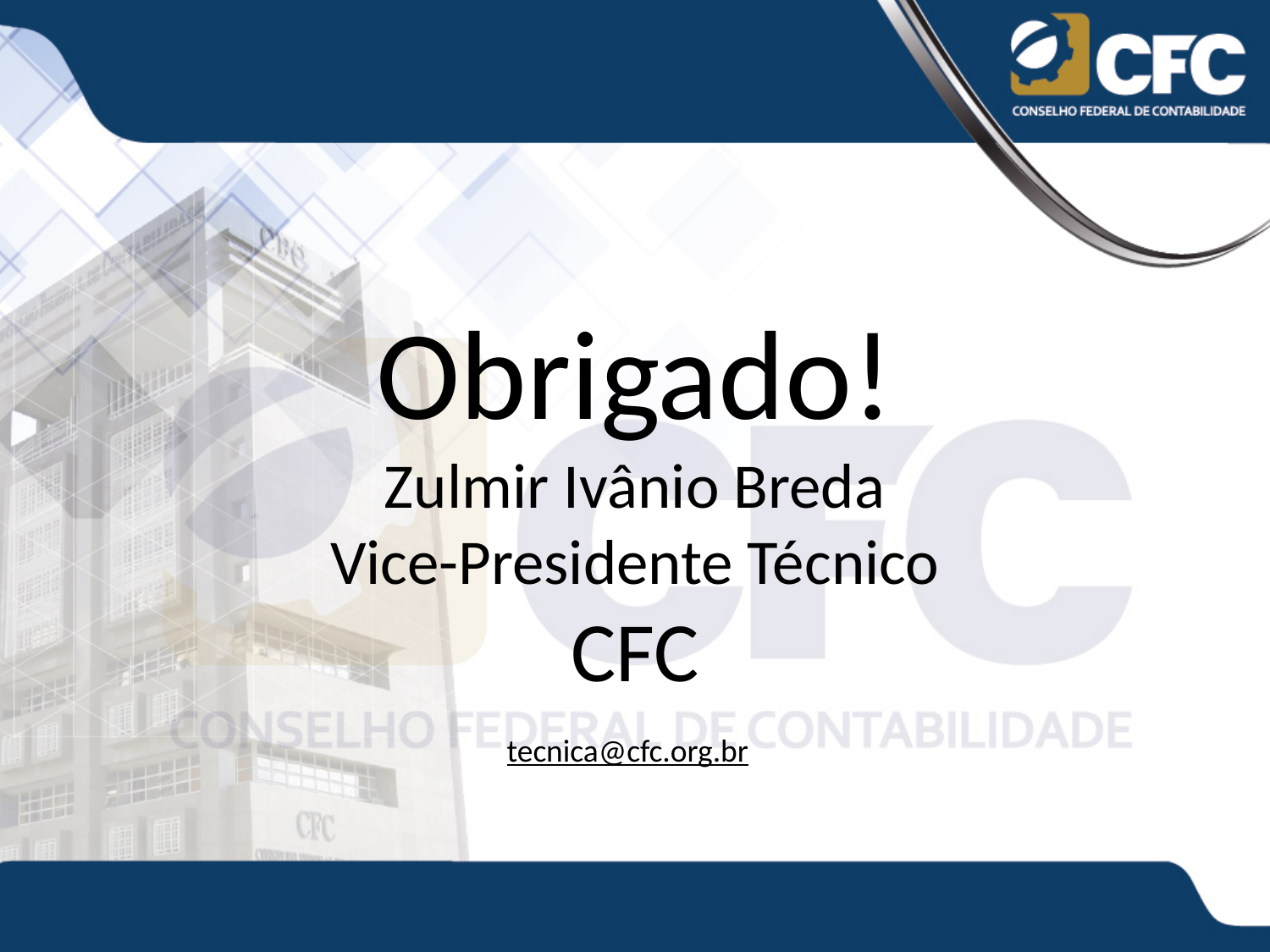

Obrigado!
Zulmir Ivânio Breda
Vice-Presidente Técnico
CFC
tecnica@cfc.org.br